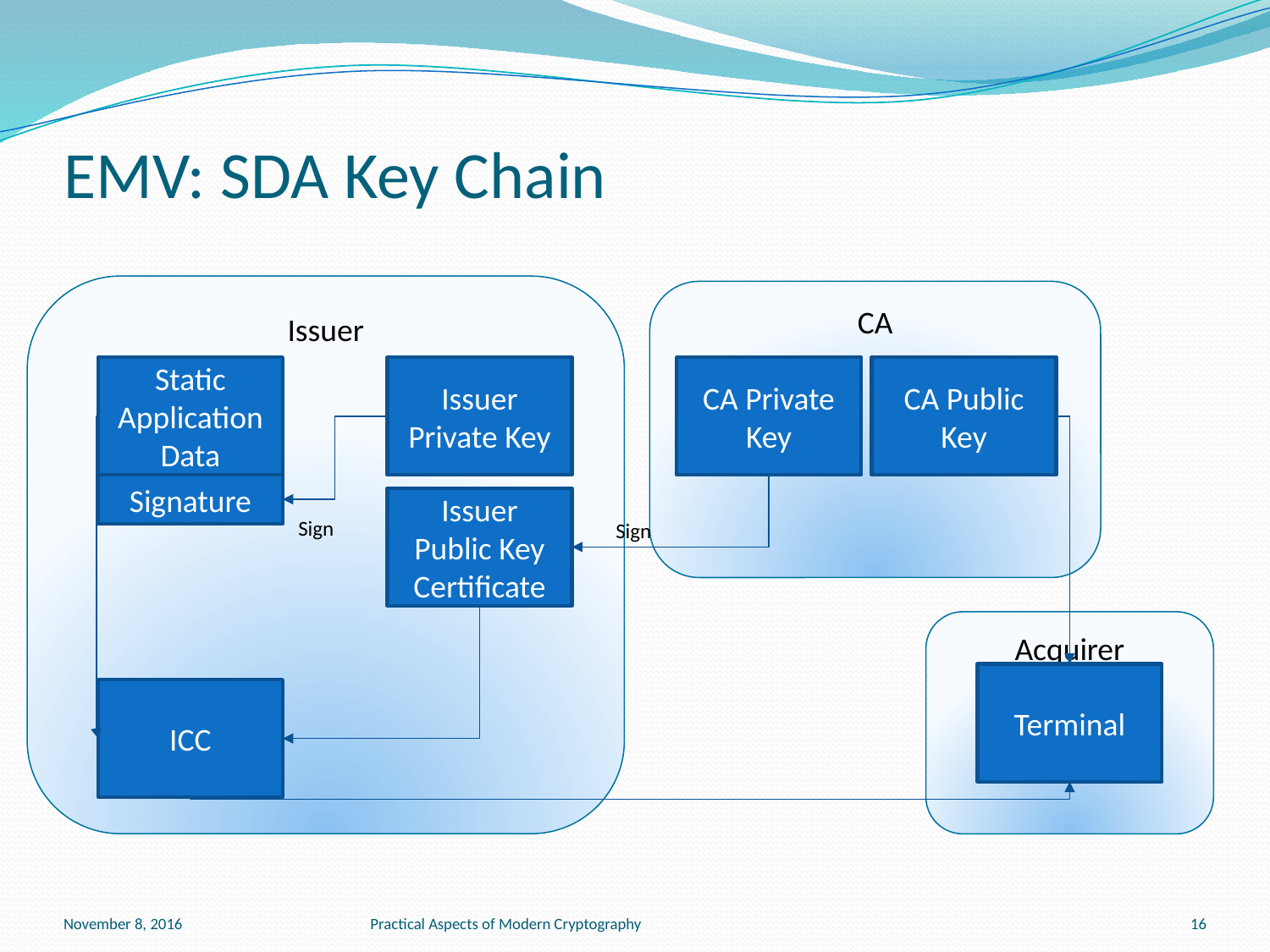

# EMV: SDA Key Chain
Issuer
CA
Static Application Data
Issuer Private Key
CA Private Key
CA Public Key
Signature
Issuer Public Key Certificate
Sign
Sign
Acquirer
Terminal
ICC
November 8, 2016
Practical Aspects of Modern Cryptography
16